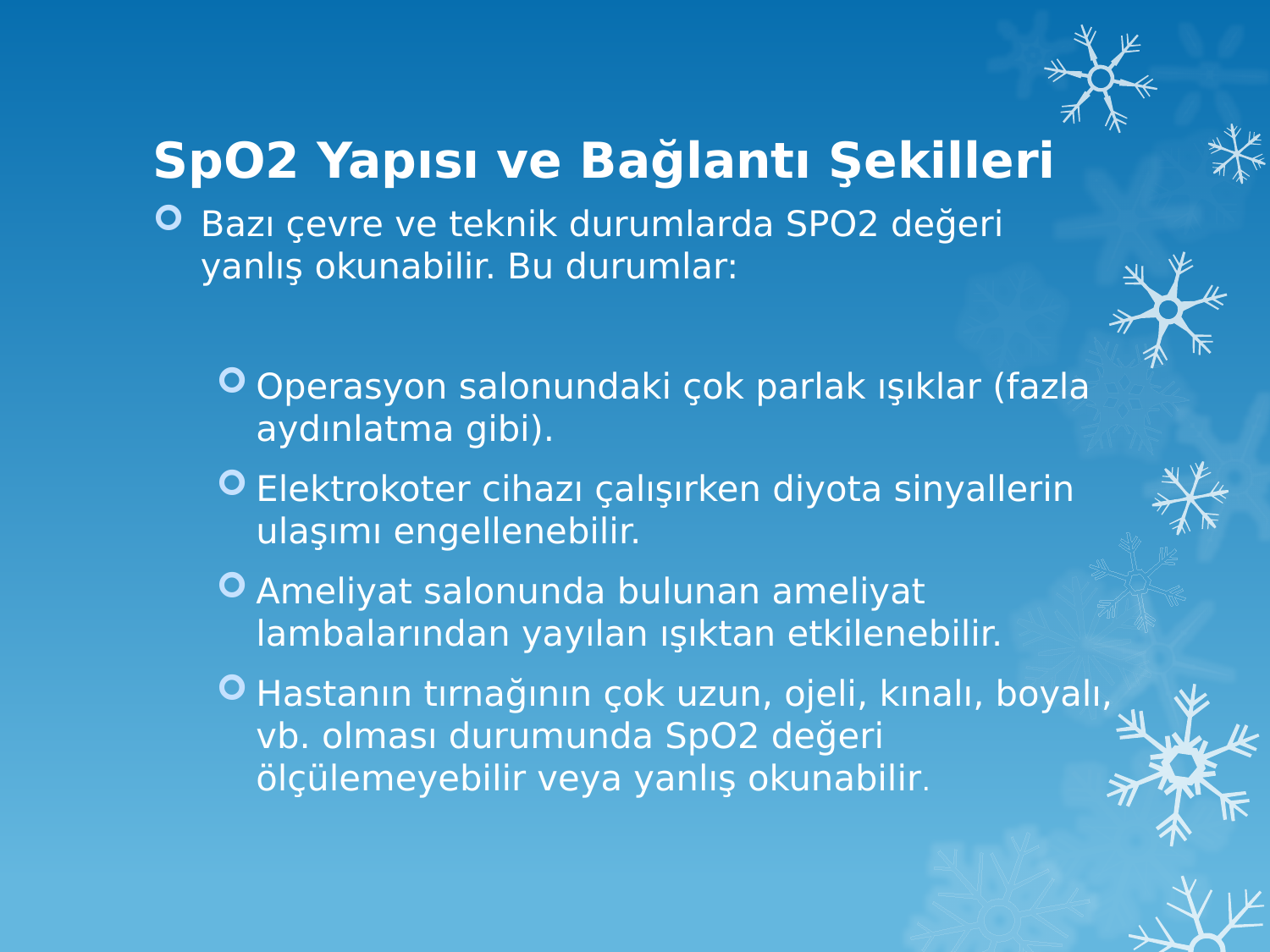

# SpO2 Yapısı ve Bağlantı Şekilleri
Bazı çevre ve teknik durumlarda SPO2 değeri yanlış okunabilir. Bu durumlar:

Operasyon salonundaki çok parlak ışıklar (fazla aydınlatma gibi).
Elektrokoter cihazı çalışırken diyota sinyallerin ulaşımı engellenebilir.
Ameliyat salonunda bulunan ameliyat lambalarından yayılan ışıktan etkilenebilir.
Hastanın tırnağının çok uzun, ojeli, kınalı, boyalı, vb. olması durumunda SpO2 değeri ölçülemeyebilir veya yanlış okunabilir.